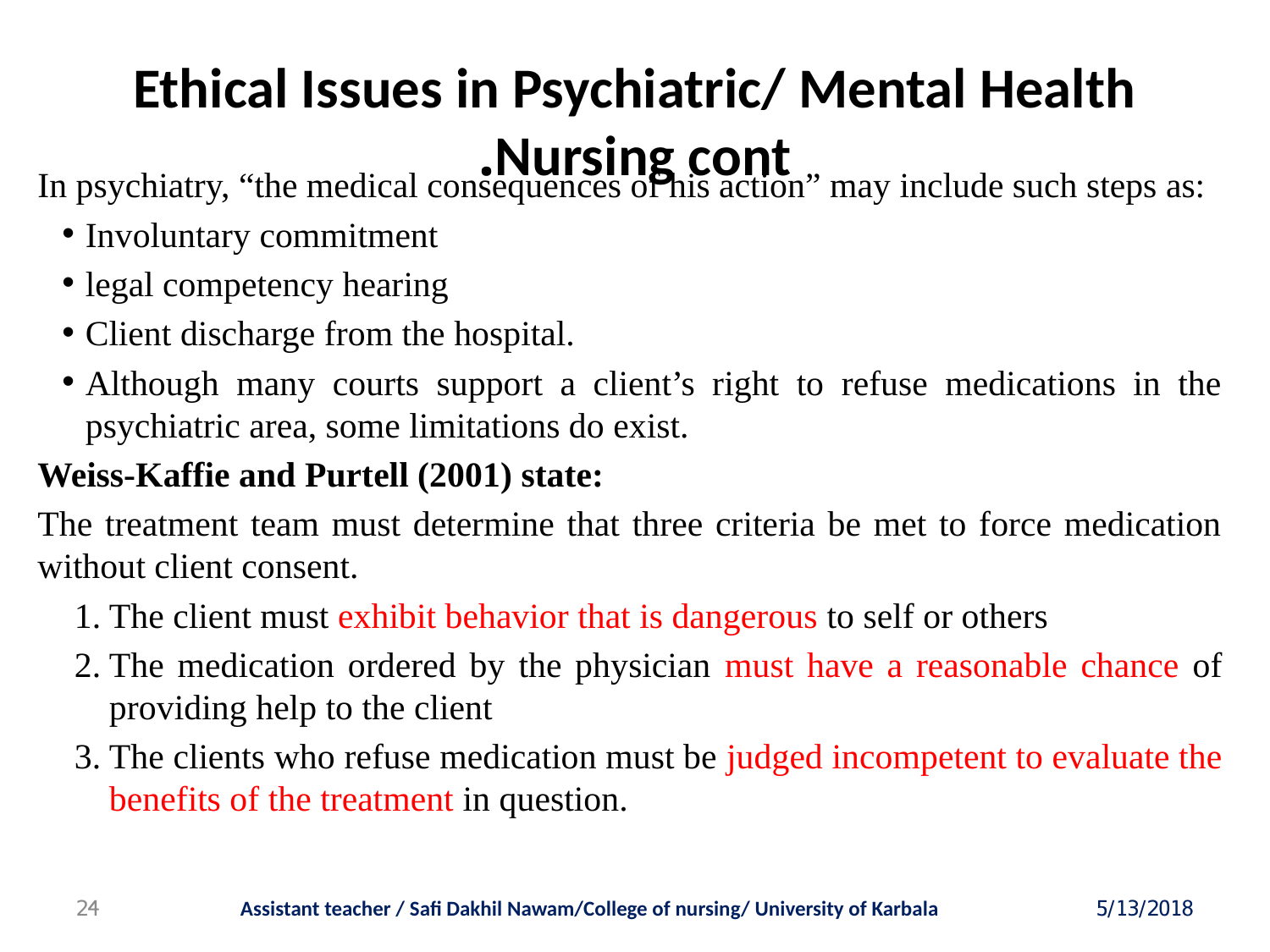

# Ethical Issues in Psychiatric/ Mental Health Nursing cont.
In psychiatry, “the medical consequences of his action” may include such steps as:
Involuntary commitment
legal competency hearing
Client discharge from the hospital.
Although many courts support a client’s right to refuse medications in the psychiatric area, some limitations do exist.
Weiss-Kaffie and Purtell (2001) state:
The treatment team must determine that three criteria be met to force medication without client consent.
The client must exhibit behavior that is dangerous to self or others
The medication ordered by the physician must have a reasonable chance of providing help to the client
The clients who refuse medication must be judged incompetent to evaluate the benefits of the treatment in question.
24
Assistant teacher / Safi Dakhil Nawam/College of nursing/ University of Karbala
5/13/2018